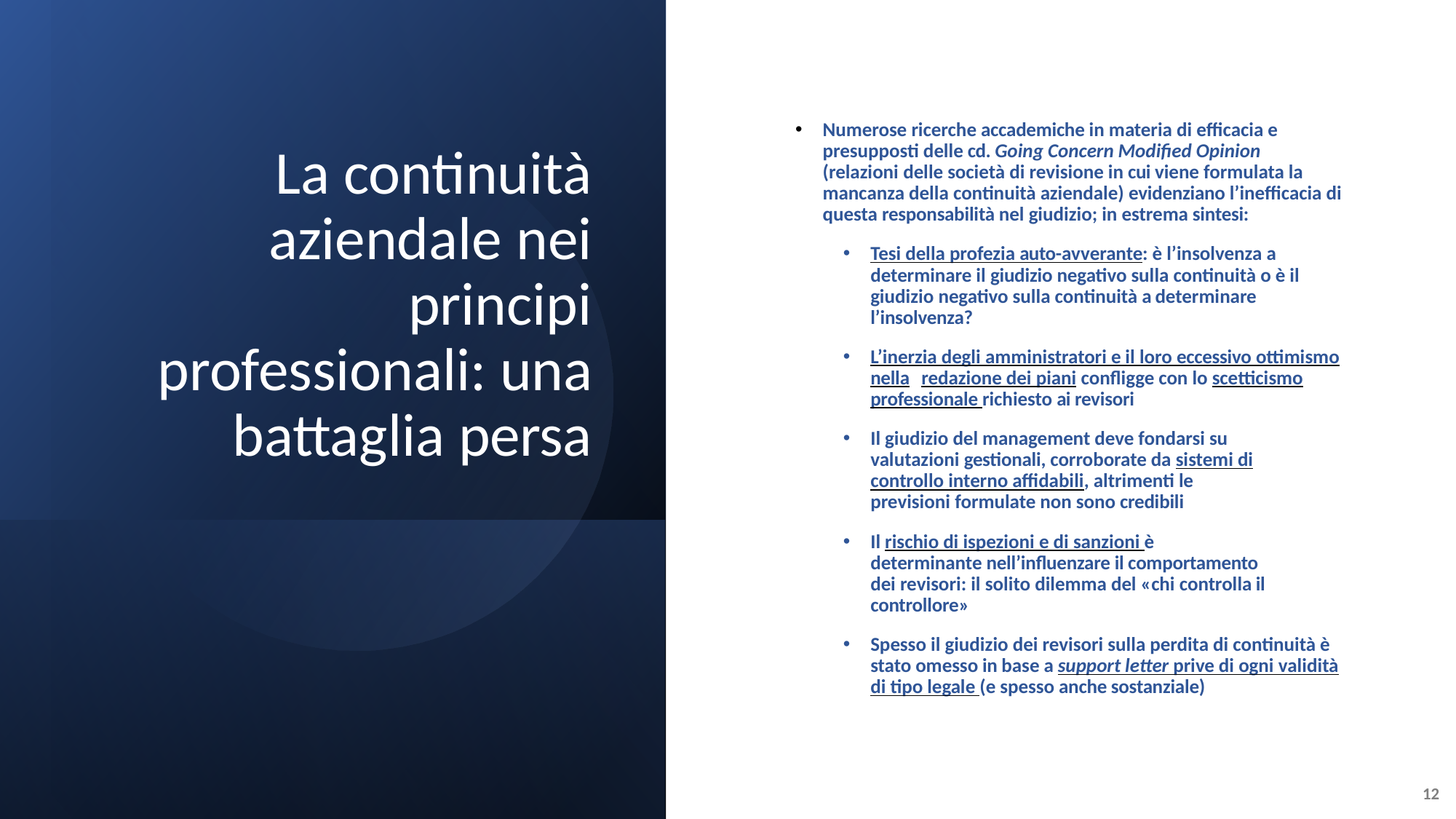

# La continuità aziendale nei principi professionali: una battaglia persa

Numerose ricerche accademiche in materia di efficacia e presupposti delle cd. Going Concern Modified Opinion (relazioni delle società di revisione in cui viene formulata la mancanza della continuità aziendale) evidenziano l’inefficacia di questa responsabilità nel giudizio; in estrema sintesi:
Tesi della profezia auto-avverante: è l’insolvenza a determinare il giudizio negativo sulla continuità o è il giudizio negativo sulla continuità a determinare l’insolvenza?
L’inerzia degli amministratori e il loro eccessivo ottimismo nella redazione dei piani confligge con lo scetticismo professionale richiesto ai revisori
Il giudizio del management deve fondarsi su valutazioni gestionali, corroborate da sistemi di controllo interno affidabili, altrimenti le previsioni formulate non sono credibili
Il rischio di ispezioni e di sanzioni è determinante nell’influenzare il comportamento dei revisori: il solito dilemma del «chi controlla il controllore»
Spesso il giudizio dei revisori sulla perdita di continuità è stato omesso in base a support letter prive di ogni validità di tipo legale (e spesso anche sostanziale)

12